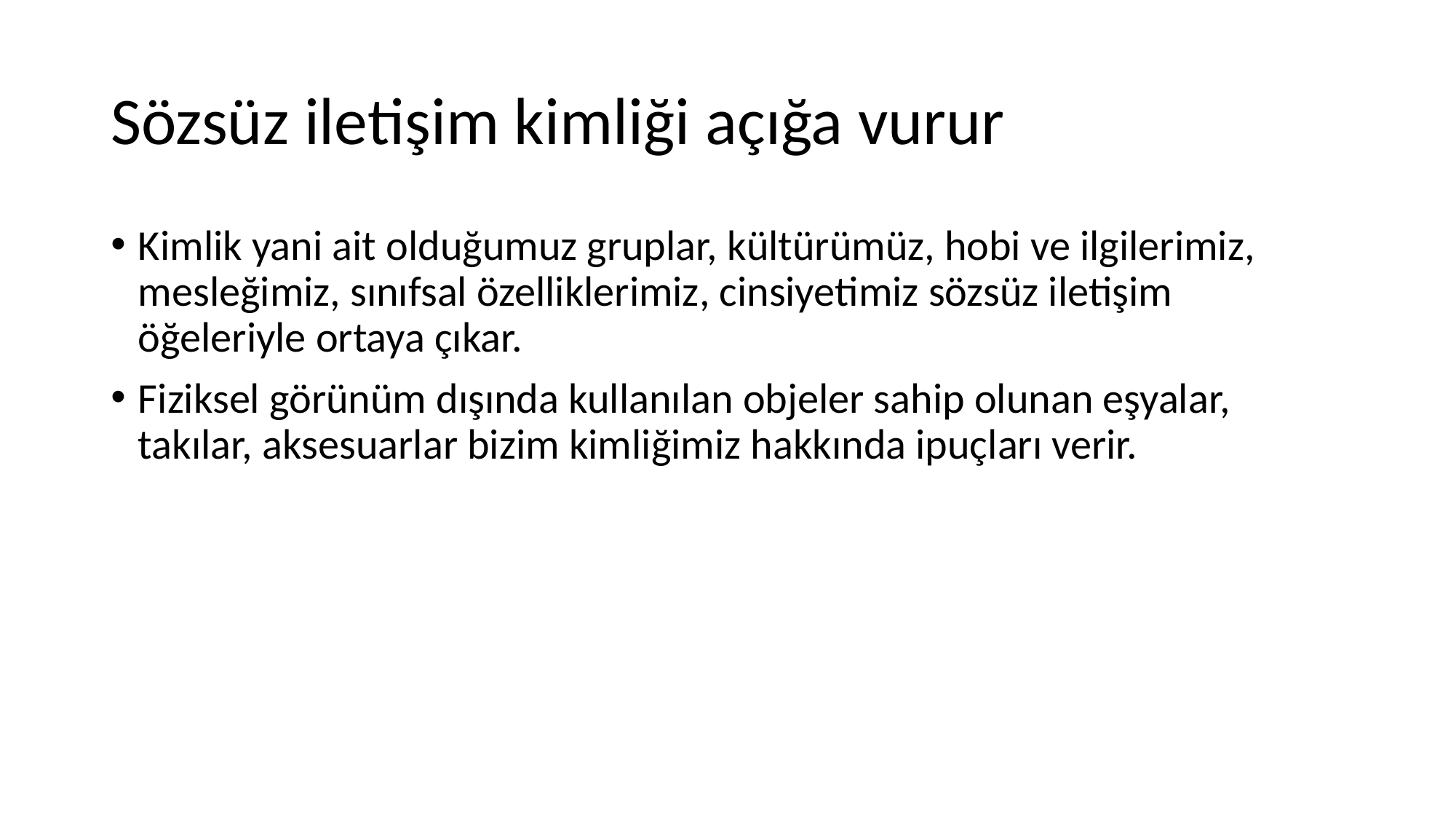

# Sözsüz iletişim kimliği açığa vurur
Kimlik yani ait olduğumuz gruplar, kültürümüz, hobi ve ilgilerimiz, mesleğimiz, sınıfsal özelliklerimiz, cinsiyetimiz sözsüz iletişim öğeleriyle ortaya çıkar.
Fiziksel görünüm dışında kullanılan objeler sahip olunan eşyalar, takılar, aksesuarlar bizim kimliğimiz hakkında ipuçları verir.